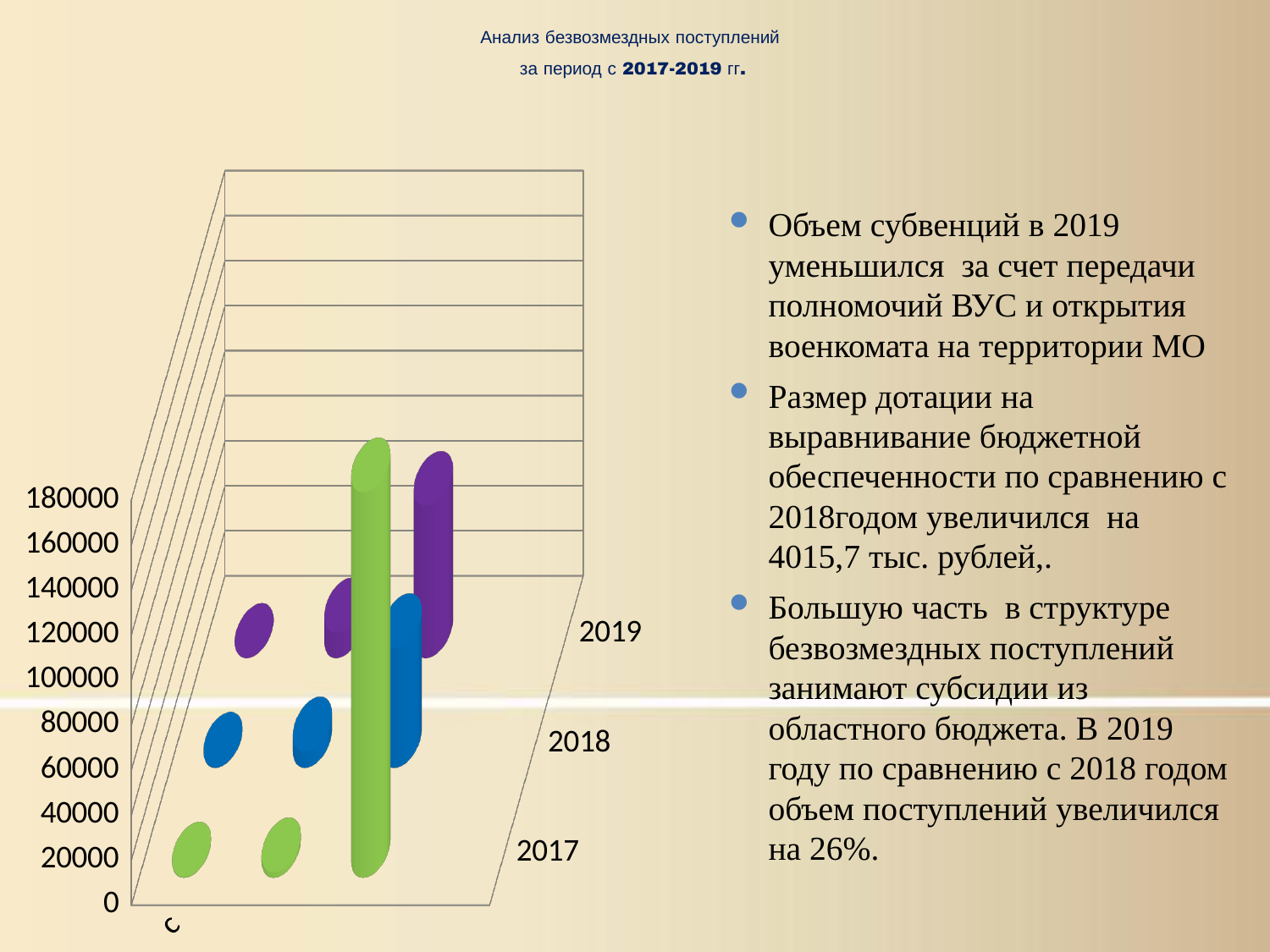

# Анализ безвозмездных поступлений за период с 2017-2019 гг.

[unsupported chart]

Объем субвенций в 2019 уменьшился  за счет передачи полномочий ВУС и открытия военкомата на территории МО
Размер дотации на выравнивание бюджетной обеспеченности по сравнению с 2018годом увеличился  на 4015,7 тыс. рублей,.
Большую часть  в структуре безвозмездных поступлений занимают субсидии из областного бюджета. В 2019 году по сравнению с 2018 годом объем поступлений увеличился  на 26%.